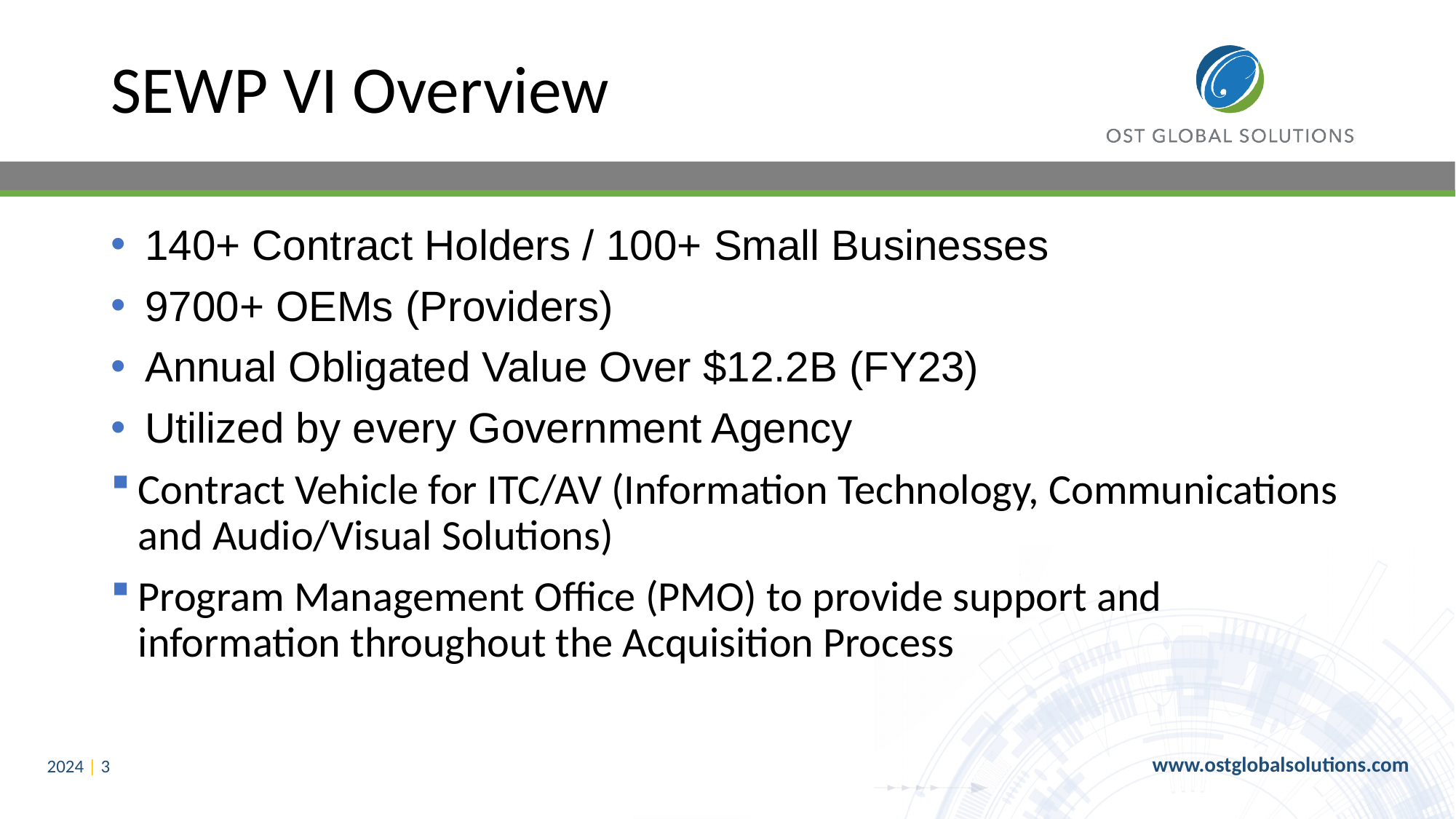

# SEWP VI Overview
140+ Contract Holders / 100+ Small Businesses
9700+ OEMs (Providers)
Annual Obligated Value Over $12.2B (FY23)
Utilized by every Government Agency
Contract Vehicle for ITC/AV (Information Technology, Communications and Audio/Visual Solutions)
Program Management Office (PMO) to provide support and information throughout the Acquisition Process